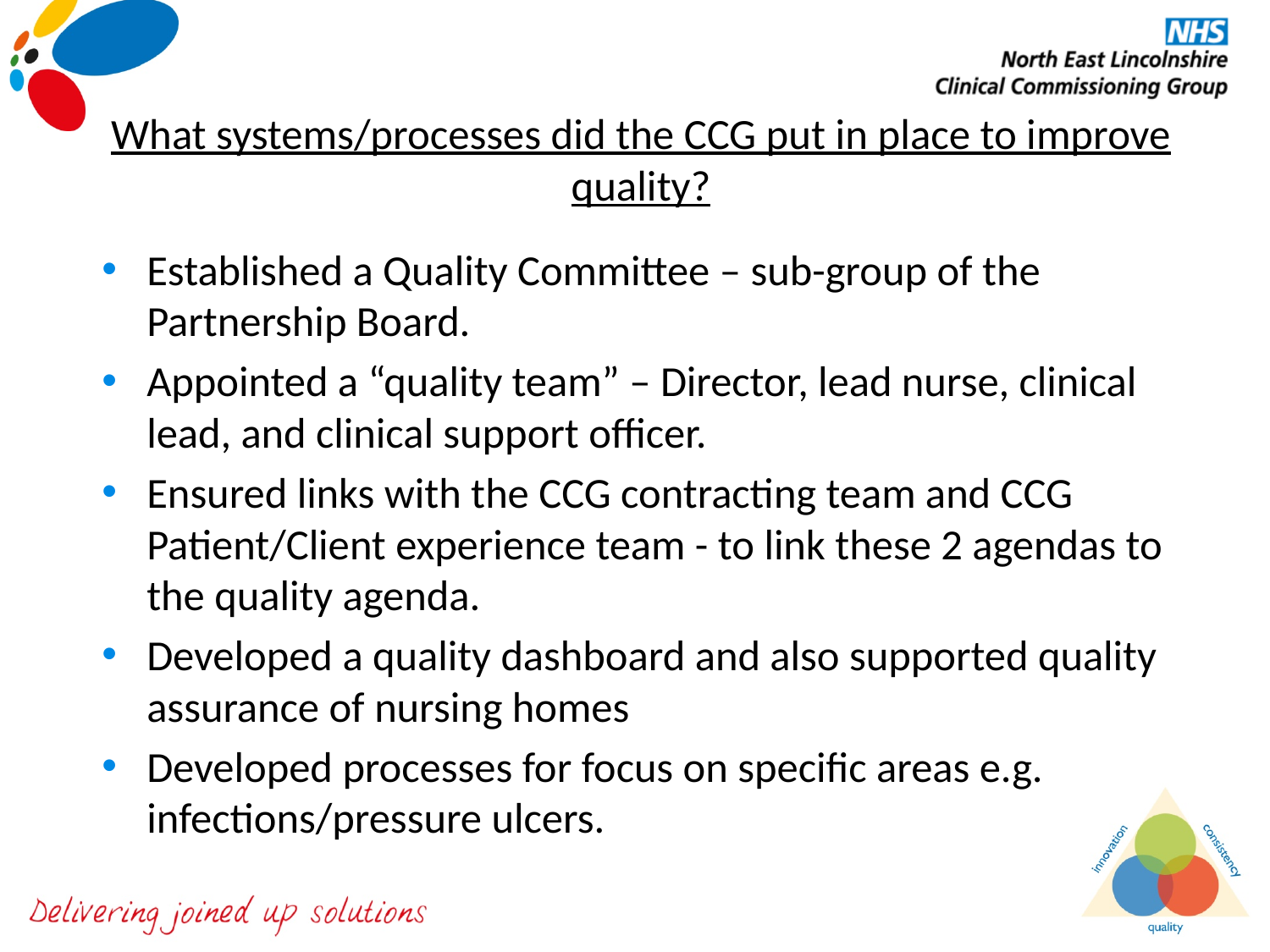

# What systems/processes did the CCG put in place to improve quality?
Established a Quality Committee – sub-group of the Partnership Board.
Appointed a “quality team” – Director, lead nurse, clinical lead, and clinical support officer.
Ensured links with the CCG contracting team and CCG Patient/Client experience team - to link these 2 agendas to the quality agenda.
Developed a quality dashboard and also supported quality assurance of nursing homes
Developed processes for focus on specific areas e.g. infections/pressure ulcers.